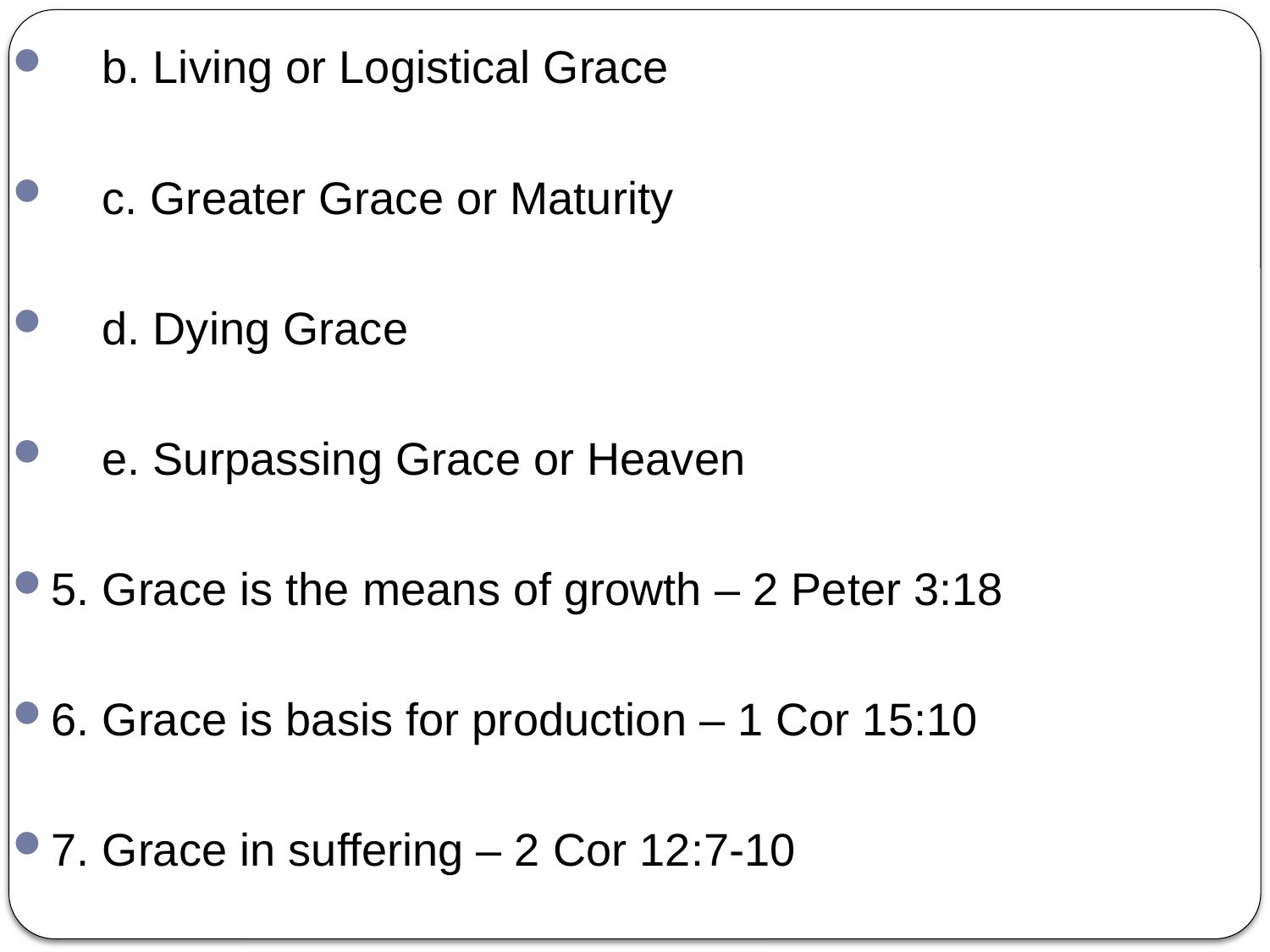

b. Living or Logistical Grace

    c. Greater Grace or Maturity

    d. Dying Grace

    e. Surpassing Grace or Heaven

5. Grace is the means of growth – 2 Peter 3:18

6. Grace is basis for production – 1 Cor 15:10

7. Grace in suffering – 2 Cor 12:7-10